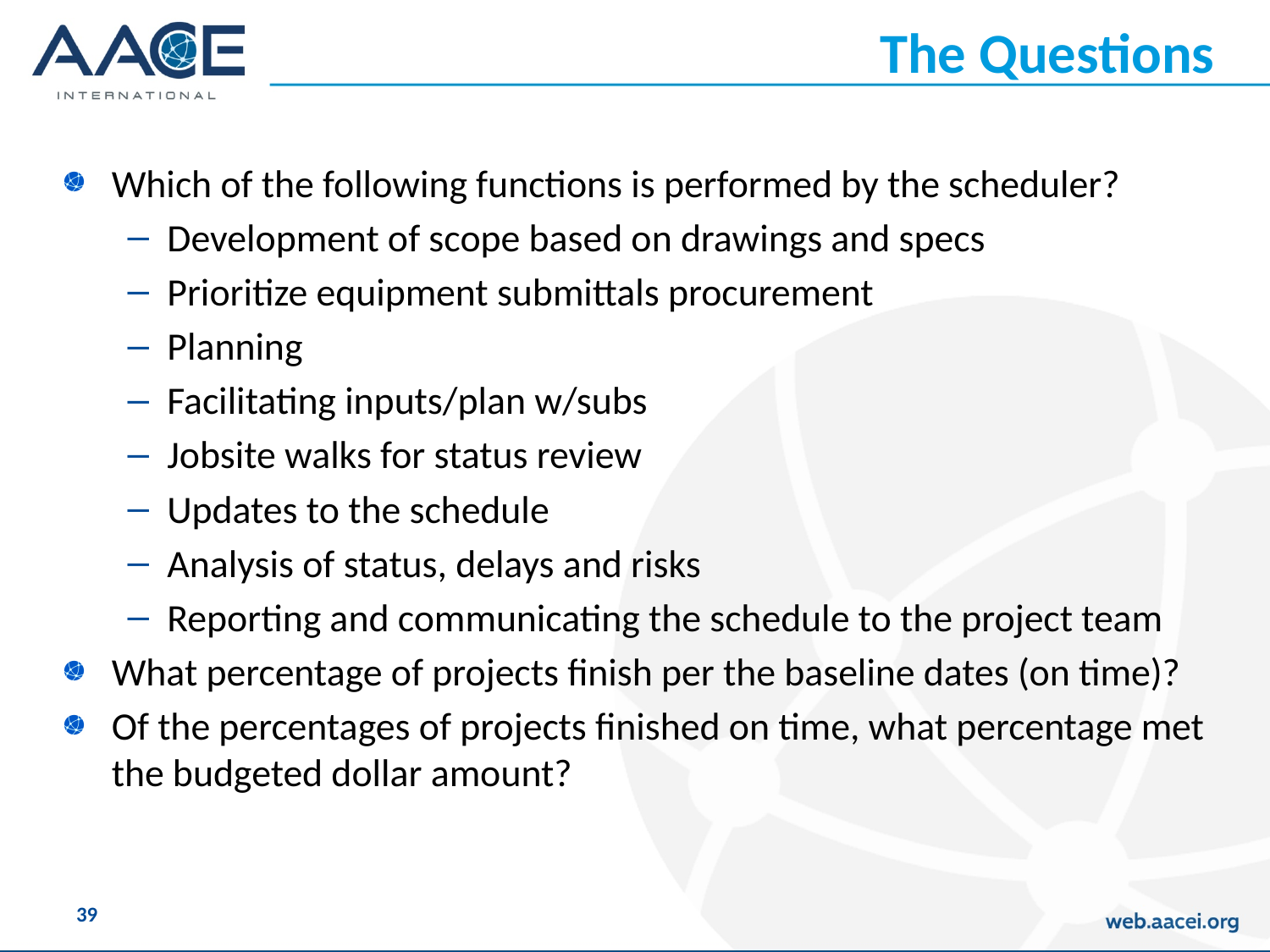

# The Questions
Which of the following functions is performed by the scheduler?
Development of scope based on drawings and specs
Prioritize equipment submittals procurement
Planning
Facilitating inputs/plan w/subs
Jobsite walks for status review
Updates to the schedule
Analysis of status, delays and risks
Reporting and communicating the schedule to the project team
What percentage of projects finish per the baseline dates (on time)?
Of the percentages of projects finished on time, what percentage met the budgeted dollar amount?
39